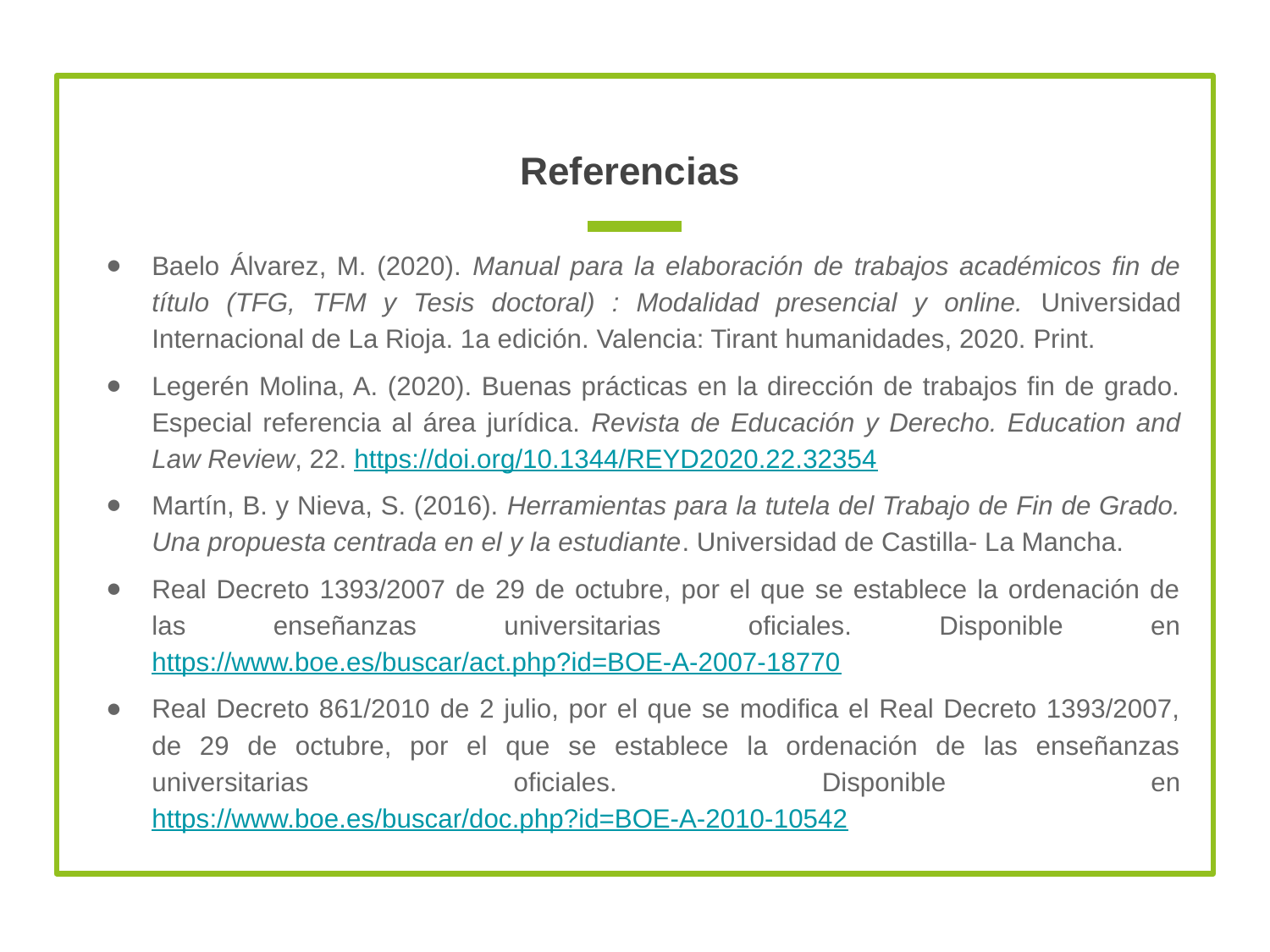

# Referencias
Baelo Álvarez, M. (2020). Manual para la elaboración de trabajos académicos fin de título (TFG, TFM y Tesis doctoral) : Modalidad presencial y online. Universidad Internacional de La Rioja. 1a edición. Valencia: Tirant humanidades, 2020. Print.
Legerén Molina, A. (2020). Buenas prácticas en la dirección de trabajos fin de grado. Especial referencia al área jurídica. Revista de Educación y Derecho. Education and Law Review, 22. https://doi.org/10.1344/REYD2020.22.32354
Martín, B. y Nieva, S. (2016). Herramientas para la tutela del Trabajo de Fin de Grado. Una propuesta centrada en el y la estudiante. Universidad de Castilla- La Mancha.
Real Decreto 1393/2007 de 29 de octubre, por el que se establece la ordenación de las enseñanzas universitarias oficiales. Disponible en https://www.boe.es/buscar/act.php?id=BOE-A-2007-18770
Real Decreto 861/2010 de 2 julio, por el que se modifica el Real Decreto 1393/2007, de 29 de octubre, por el que se establece la ordenación de las enseñanzas universitarias oficiales. Disponible en https://www.boe.es/buscar/doc.php?id=BOE-A-2010-10542